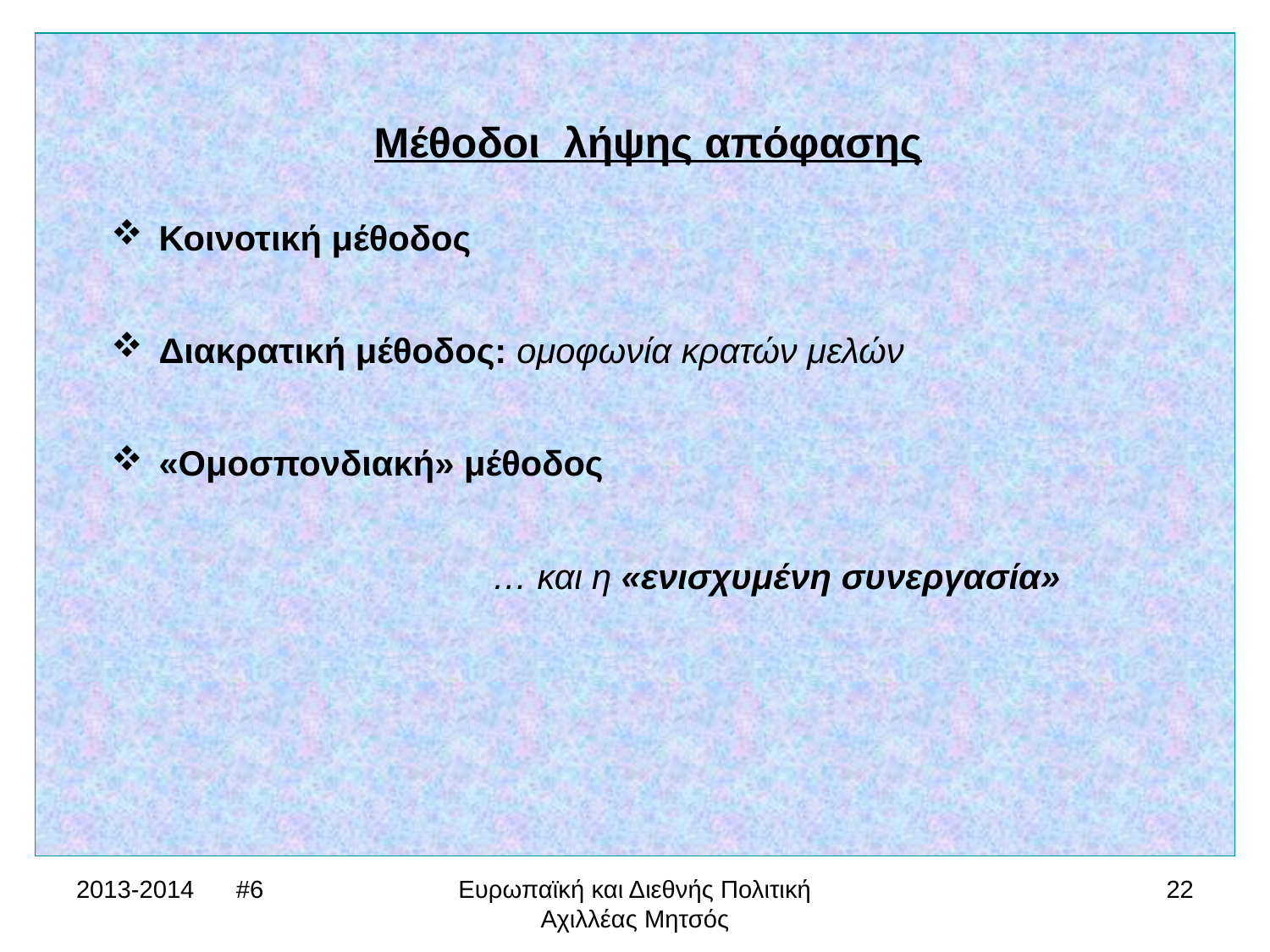

Μέθοδοι  λήψης απόφασης
Κοινοτική μέθοδος
Διακρατική μέθοδος: ομοφωνία κρατών μελών
«Ομοσπονδιακή» μέθοδος
			… και η «ενισχυμένη συνεργασία»
2013-2014      #6
Ευρωπαϊκή και Διεθνής Πολιτική Αχιλλέας Μητσός
22